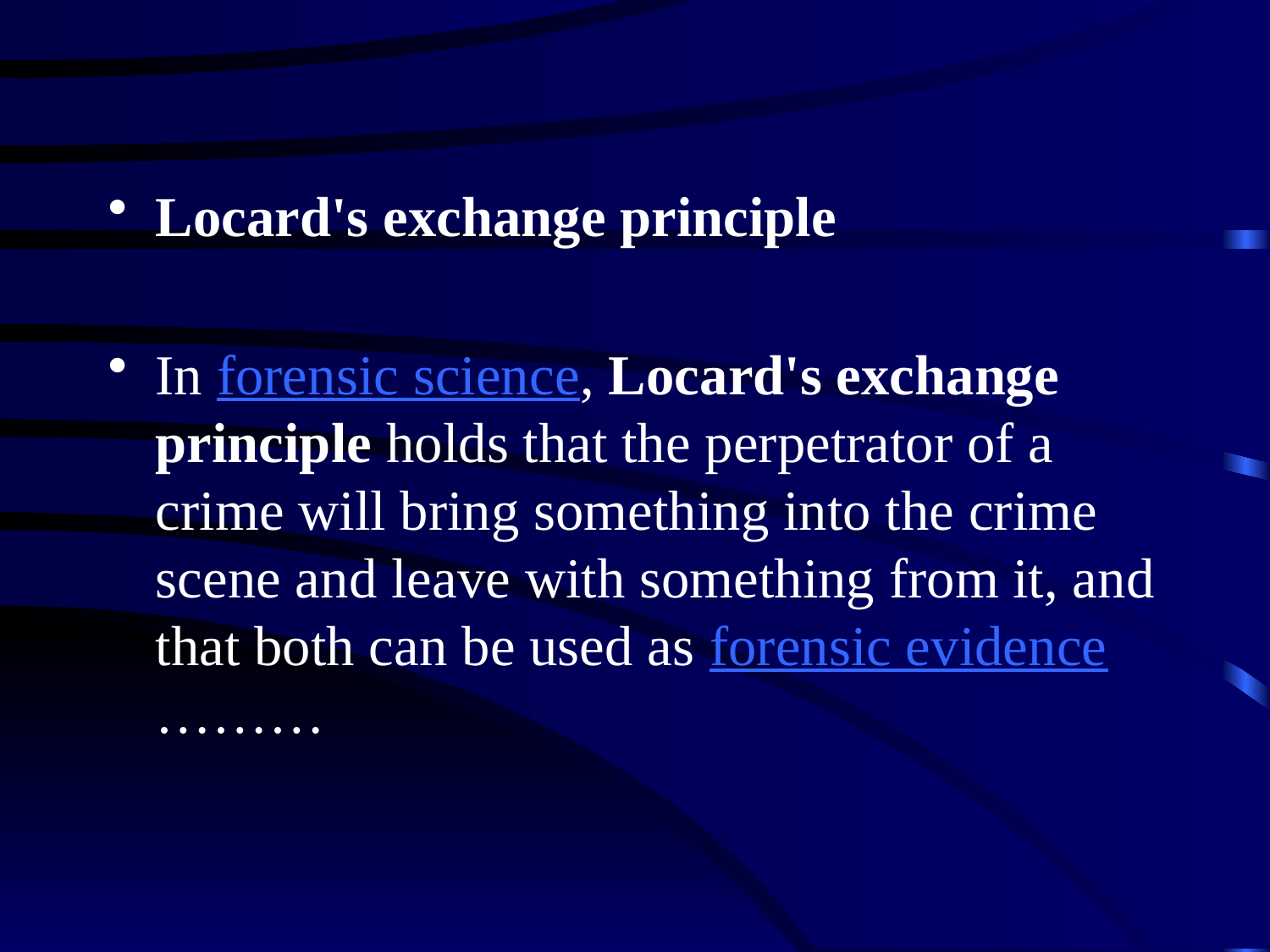

#
Locard's exchange principle

In forensic science, Locard's exchange principle holds that the perpetrator of a crime will bring something into the crime scene and leave with something from it, and that both can be used as forensic evidence………